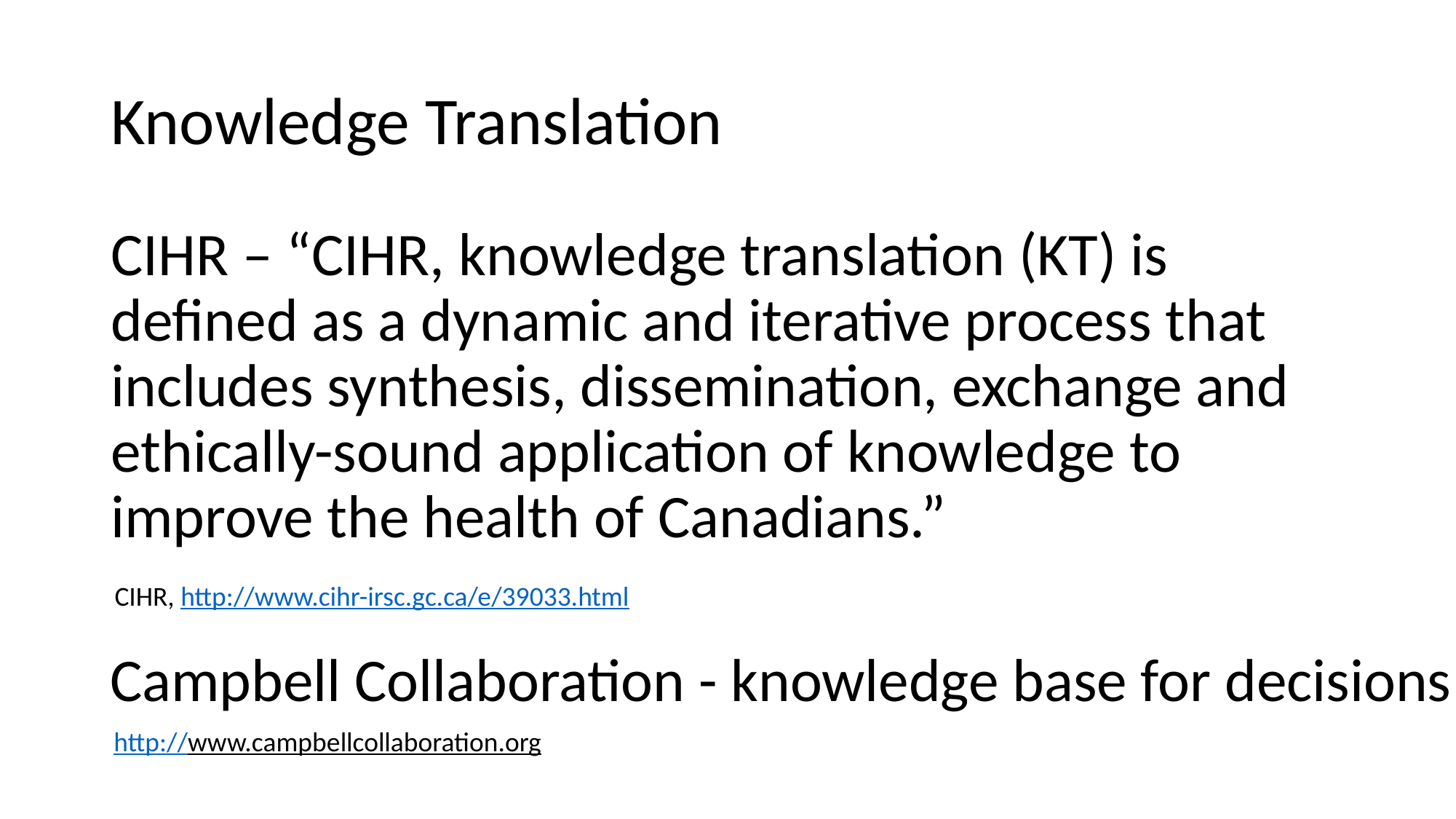

# Knowledge Translation
CIHR – “CIHR, knowledge translation (KT) is defined as a dynamic and iterative process that includes synthesis, dissemination, exchange and ethically-sound application of knowledge to improve the health of Canadians.”

CIHR, http://www.cihr-irsc.gc.ca/e/39033.html
Campbell Collaboration - knowledge base for decisions
http://www.campbellcollaboration.org